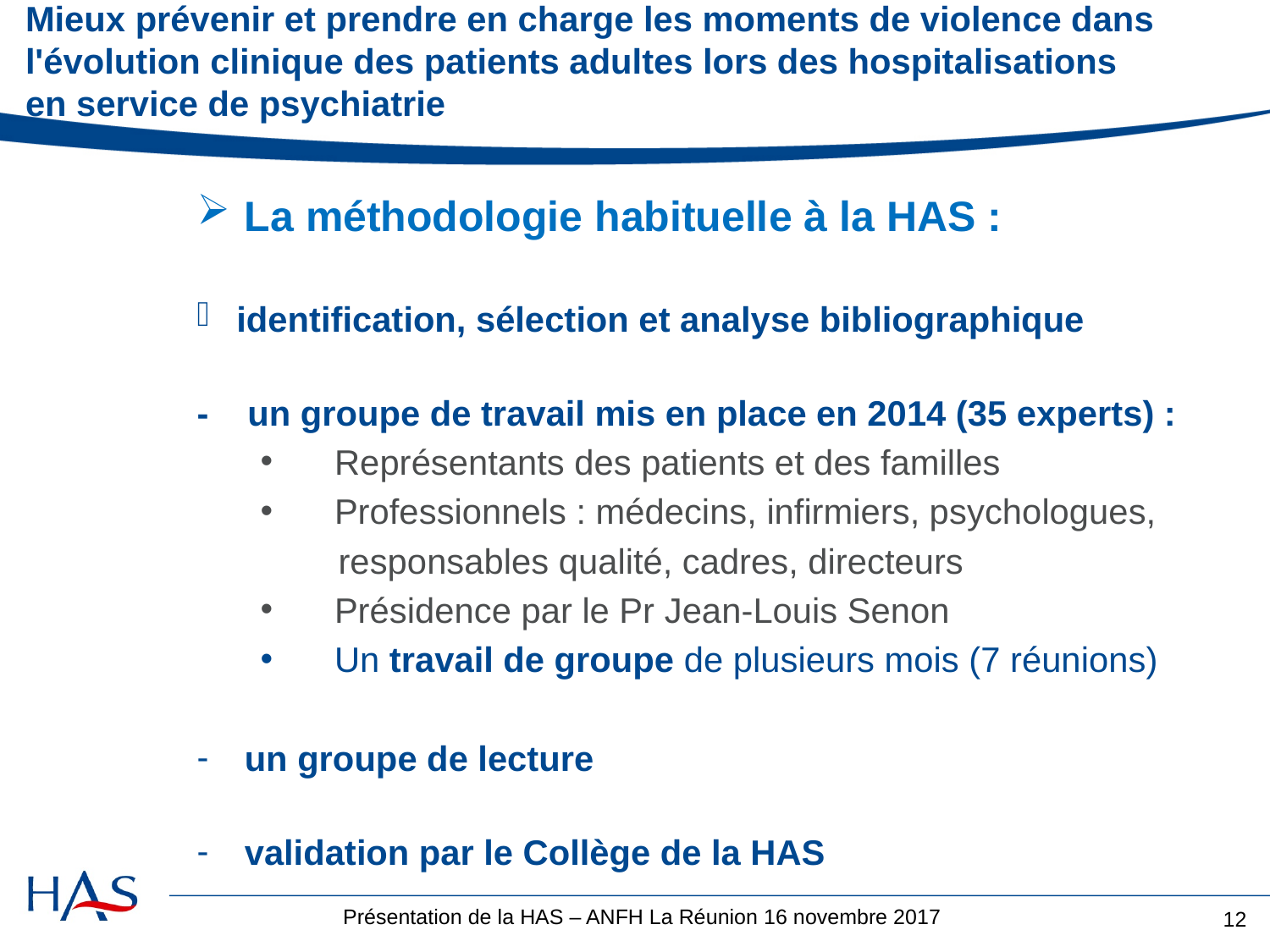

# Mieux prévenir et prendre en charge les moments de violence dans l'évolution clinique des patients adultes lors des hospitalisations en service de psychiatrie
La méthodologie habituelle à la HAS :

identification, sélection et analyse bibliographique

-    un groupe de travail mis en place en 2014 (35 experts) :
Représentants des patients et des familles
Professionnels : médecins, infirmiers, psychologues,
        responsables qualité, cadres, directeurs
Présidence par le Pr Jean-Louis Senon
Un travail de groupe de plusieurs mois (7 réunions)

un groupe de lecture

validation par le Collège de la HAS
12